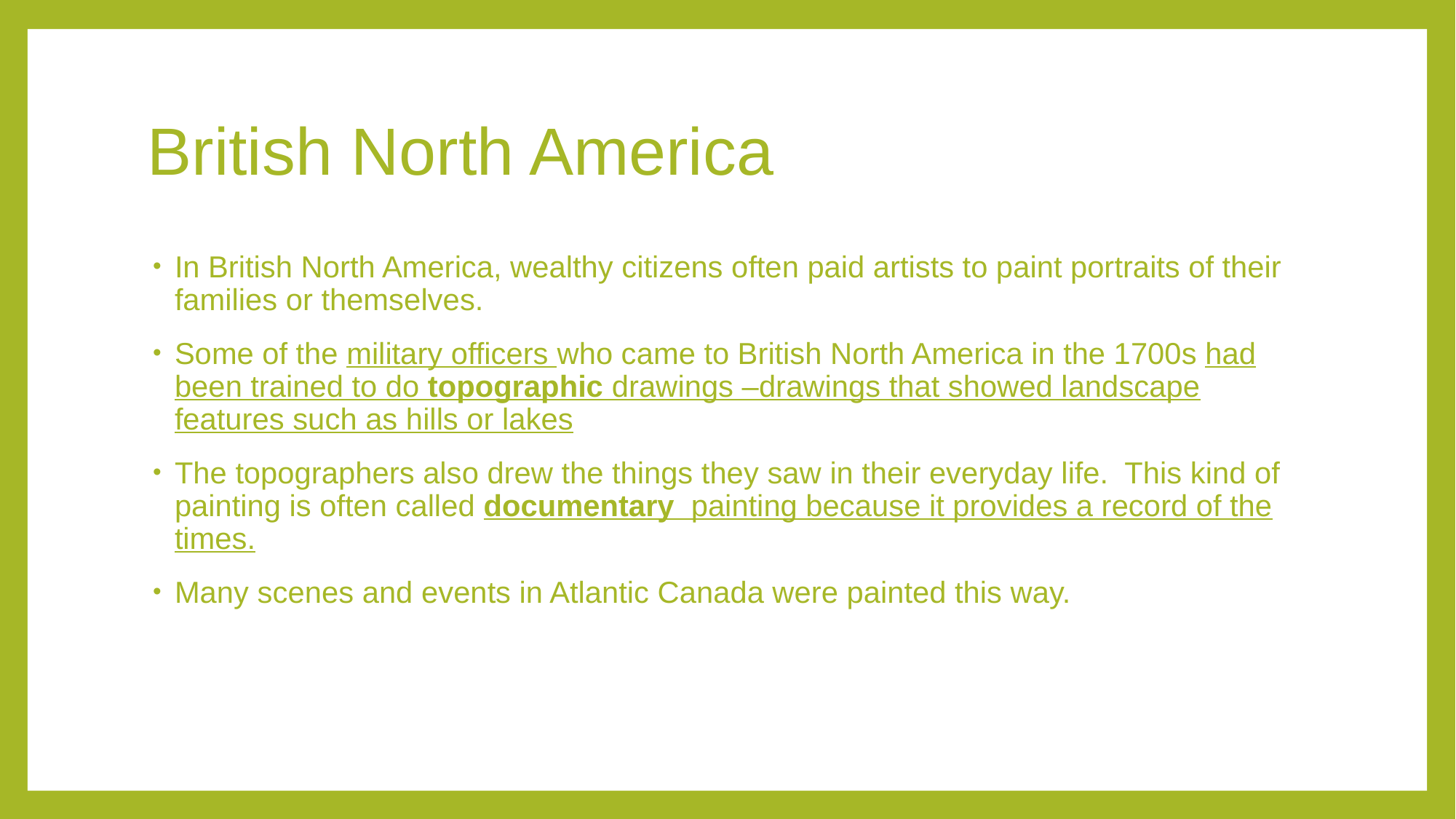

# British North America
In British North America, wealthy citizens often paid artists to paint portraits of their families or themselves.
Some of the military officers who came to British North America in the 1700s had been trained to do topographic drawings –drawings that showed landscape features such as hills or lakes
The topographers also drew the things they saw in their everyday life.  This kind of painting is often called documentary  painting because it provides a record of the times.
Many scenes and events in Atlantic Canada were painted this way.